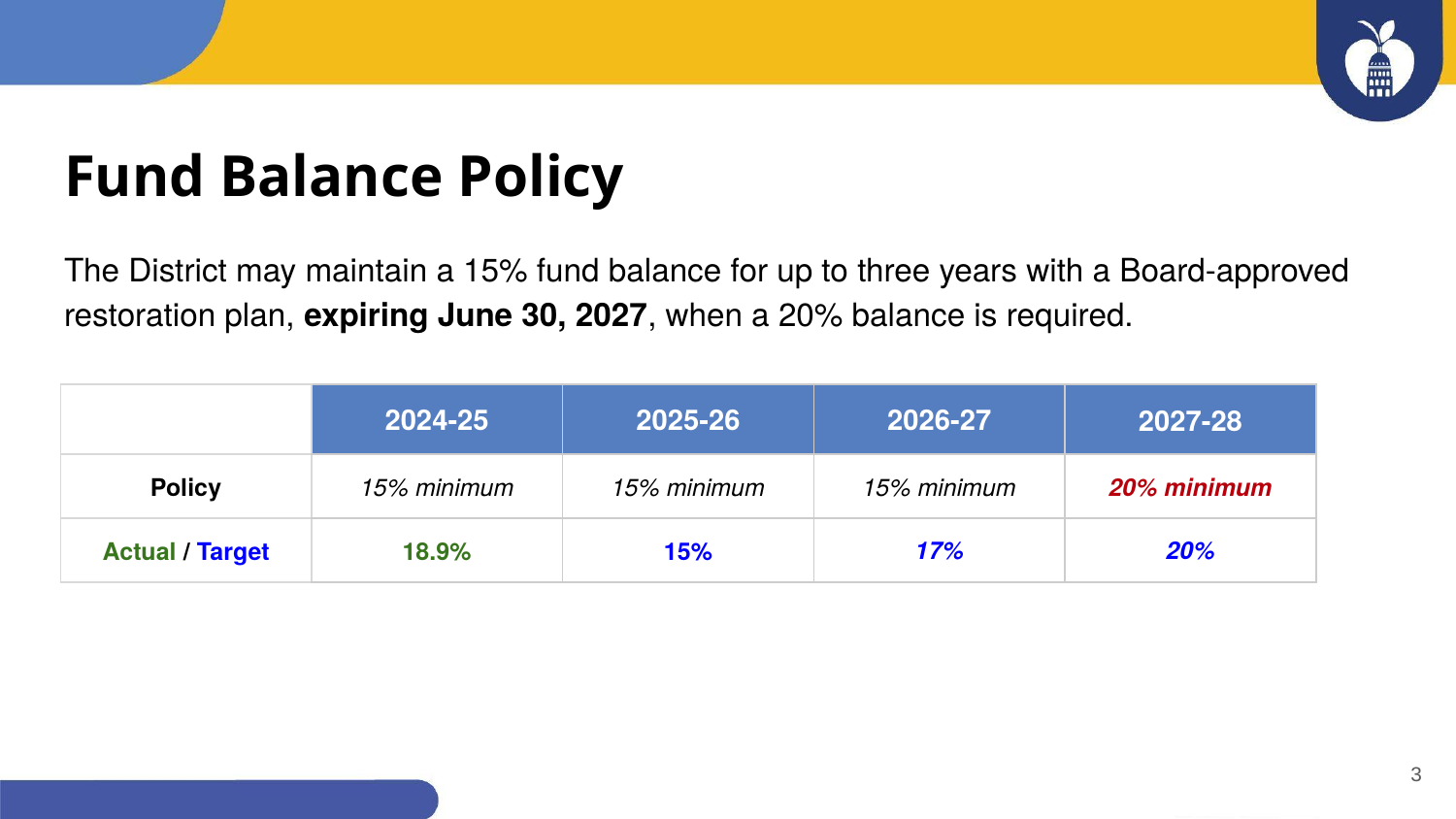

# Fund Balance Policy
The District may maintain a 15% fund balance for up to three years with a Board-approved restoration plan, expiring June 30, 2027, when a 20% balance is required.
|  | 2024-25 | 2025-26 | 2026-27 | 2027-28 |
| --- | --- | --- | --- | --- |
| Policy | 15% minimum | 15% minimum | 15% minimum | 20% minimum |
| Actual / Target | 18.9% | 15% | 17% | 20% |
3